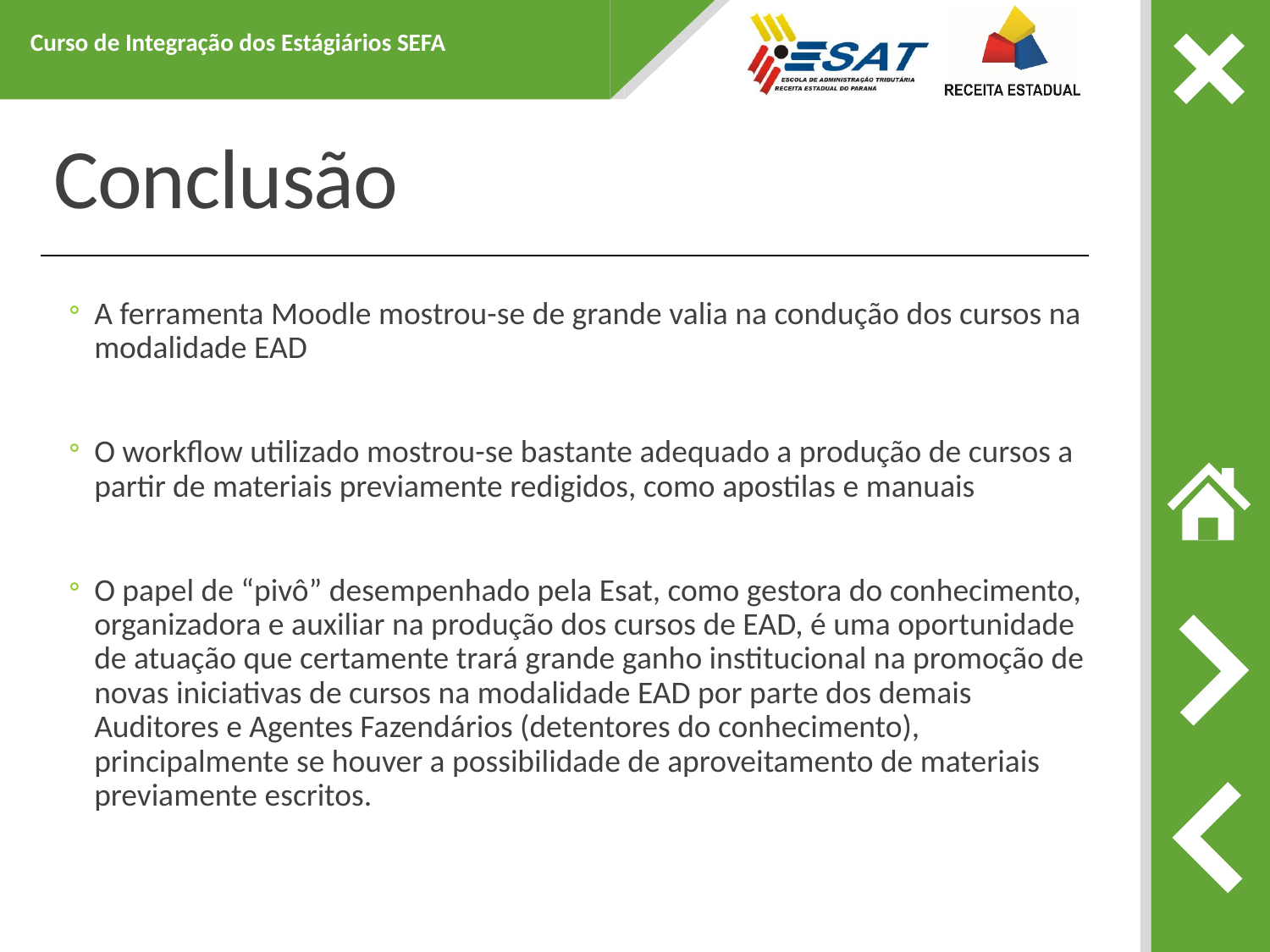

Curso de Integração dos Estágiários SEFA
# Conclusão
A ferramenta Moodle mostrou-se de grande valia na condução dos cursos na modalidade EAD

O workflow utilizado mostrou-se bastante adequado a produção de cursos a partir de materiais previamente redigidos, como apostilas e manuais

O papel de “pivô” desempenhado pela Esat, como gestora do conhecimento, organizadora e auxiliar na produção dos cursos de EAD, é uma oportunidade de atuação que certamente trará grande ganho institucional na promoção de novas iniciativas de cursos na modalidade EAD por parte dos demais Auditores e Agentes Fazendários (detentores do conhecimento), principalmente se houver a possibilidade de aproveitamento de materiais previamente escritos.